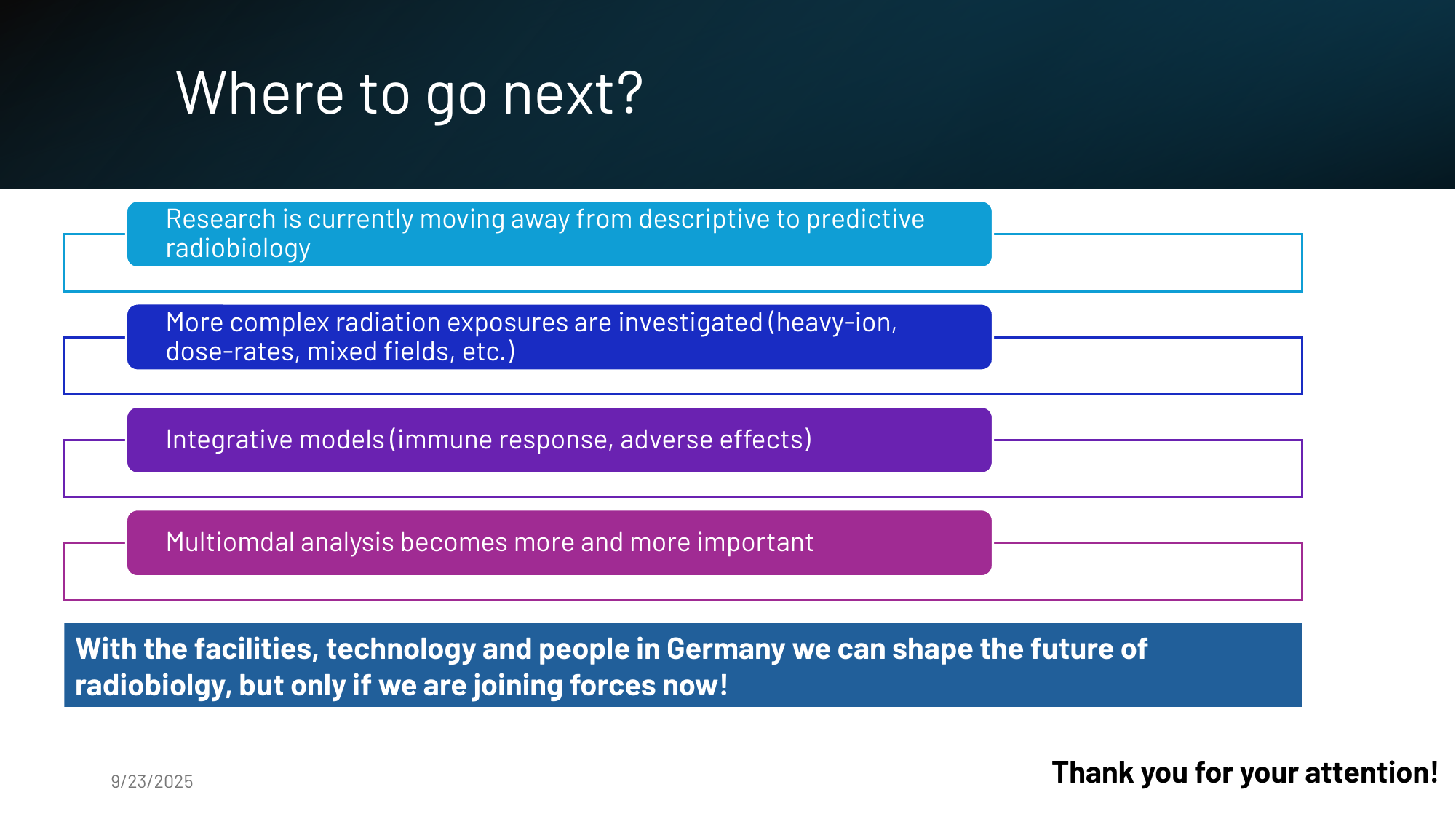

# Where to go next?
Research is currently moving away from descriptive to predictive radiobiology
More complex radiation exposures are investigated (heavy-ion, dose-rates, mixed fields, etc.)
Integrative models (immune response, adverse effects)
Multiomdal analysis becomes more and more important
With the facilities, technology and people in Germany we can shape the future of radiobiolgy, but only if we are joining forces now!
Thank you for your attention!
9/23/2025
Assoc. Prof. Dr. Judith Reindl (judith.reindl@uio.no)                            Ionenstrahlworkshop 2025